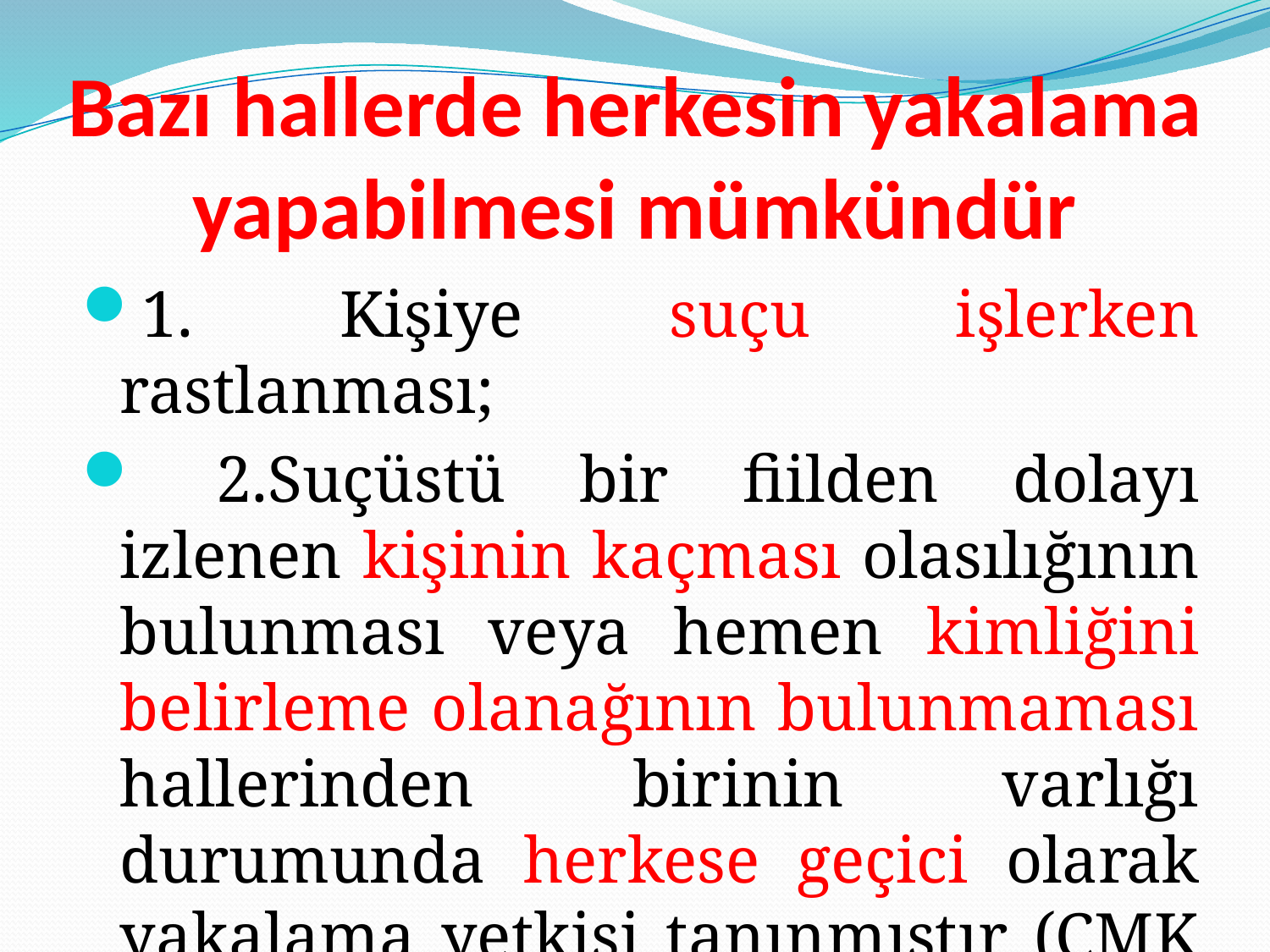

# Bazı hallerde herkesin yakalama yapabilmesi mümkündür
1. Kişiye suçu işlerken rastlanması;
 2.Suçüstü bir fiilden dolayı izlenen kişinin kaçması olasılığının bulunması veya hemen kimliğini belirleme olanağının bulunmaması hallerinden birinin varlığı durumunda herkese geçici olarak yakalama yetkisi tanınmıştır (CMK md. 90/1).